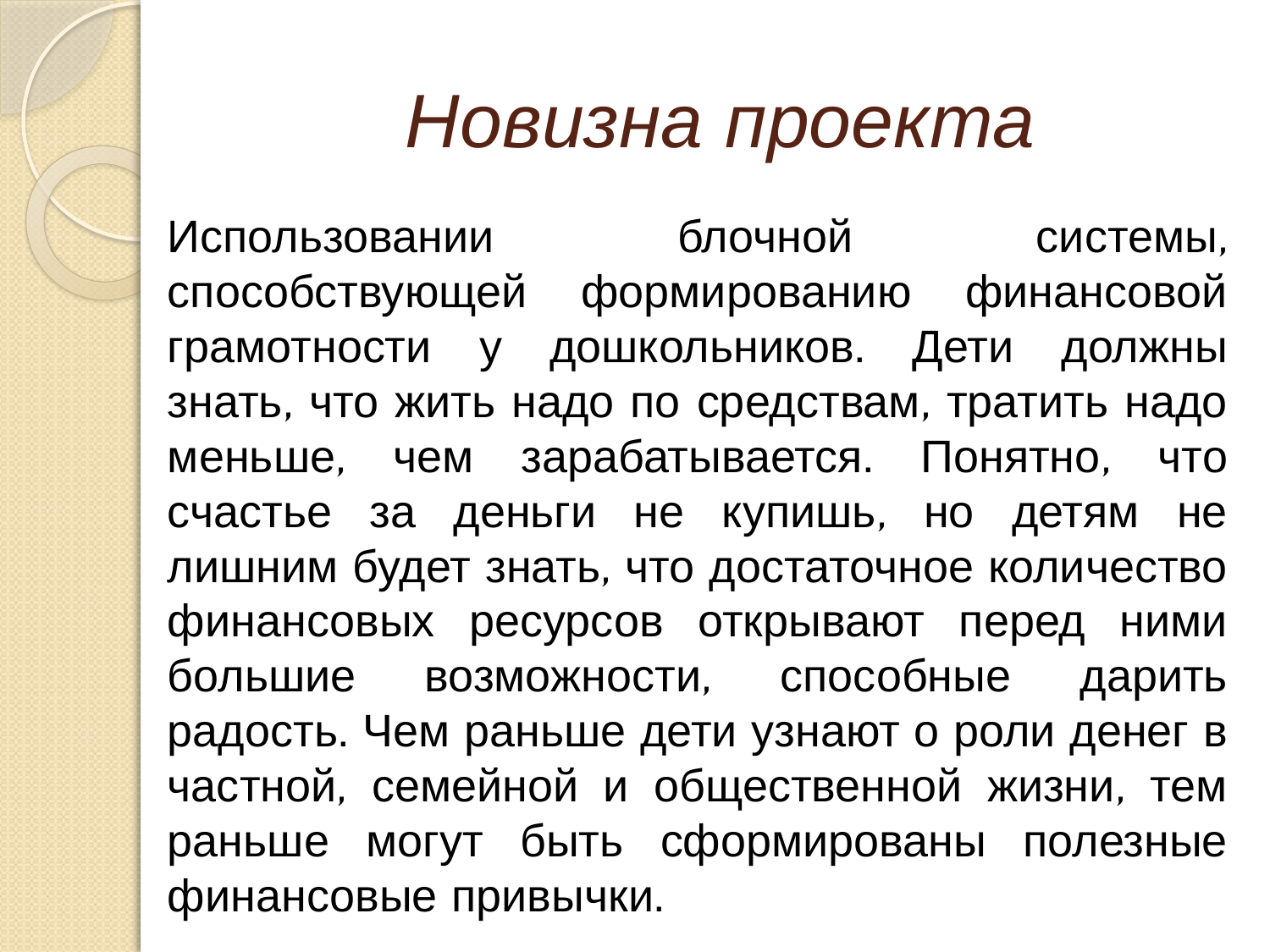

# Новизна проекта
Использовании блочной системы, способствующей формированию финансовой грамотности у дошкольников. Дети должны знать, что жить надо по средствам, тратить надо меньше, чем зарабатывается. Понятно, что счастье за деньги не купишь, но детям не лишним будет знать, что достаточное количество финансовых ресурсов открывают перед ними большие возможности, способные дарить радость. Чем раньше дети узнают о роли денег в частной, семейной и общественной жизни, тем раньше могут быть сформированы полезные финансовые привычки.